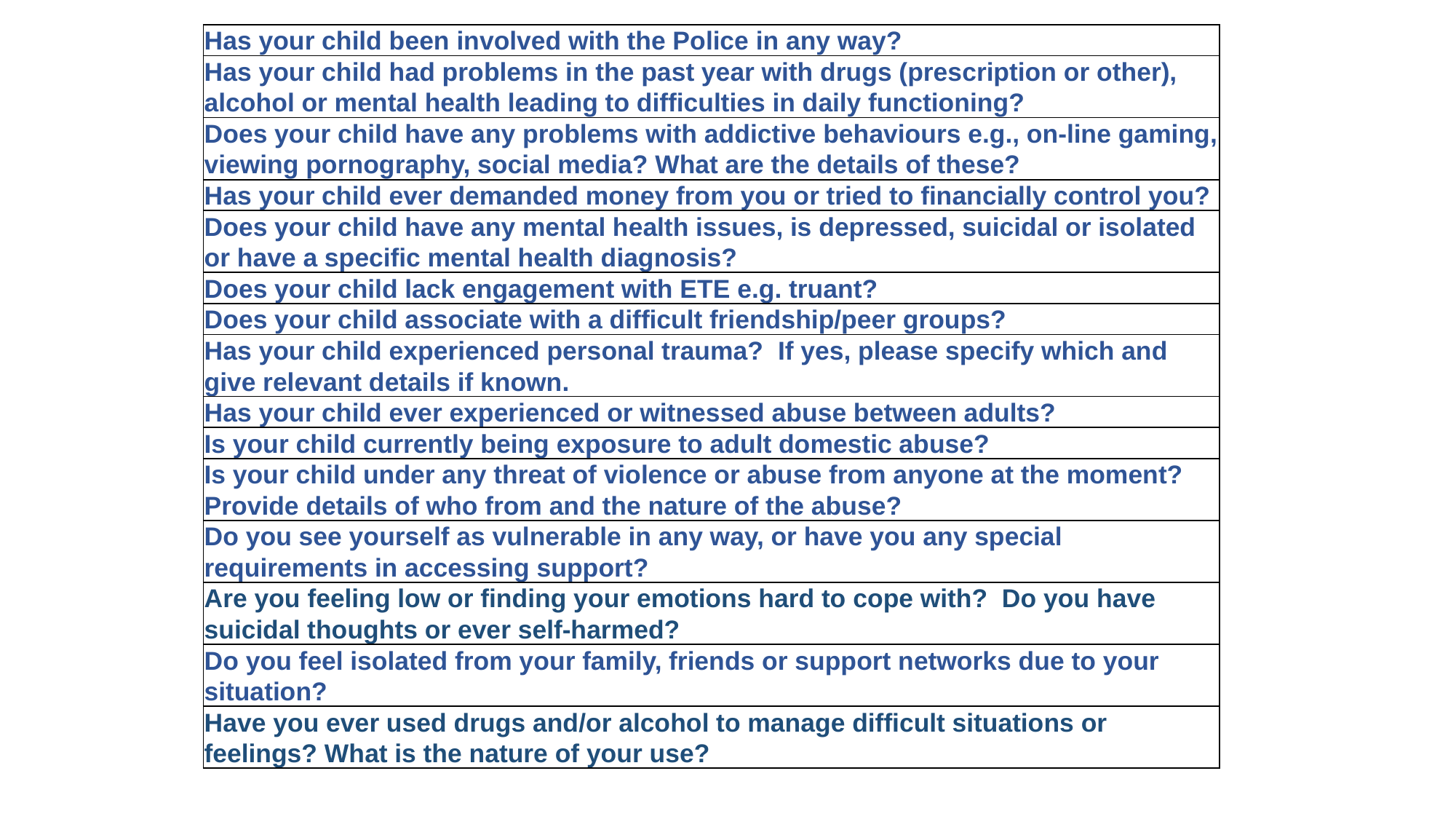

| Has your child been involved with the Police in any way? |
| --- |
| Has your child had problems in the past year with drugs (prescription or other), alcohol or mental health leading to difficulties in daily functioning? |
| Does your child have any problems with addictive behaviours e.g., on-line gaming, viewing pornography, social media? What are the details of these? |
| Has your child ever demanded money from you or tried to financially control you? |
| Does your child have any mental health issues, is depressed, suicidal or isolated or have a specific mental health diagnosis? |
| Does your child lack engagement with ETE e.g. truant? |
| Does your child associate with a difficult friendship/peer groups? |
| Has your child experienced personal trauma? If yes, please specify which and give relevant details if known. |
| Has your child ever experienced or witnessed abuse between adults? |
| Is your child currently being exposure to adult domestic abuse? |
| Is your child under any threat of violence or abuse from anyone at the moment? Provide details of who from and the nature of the abuse? |
| Do you see yourself as vulnerable in any way, or have you any special requirements in accessing support? |
| Are you feeling low or finding your emotions hard to cope with? Do you have suicidal thoughts or ever self-harmed? |
| Do you feel isolated from your family, friends or support networks due to your situation? |
| Have you ever used drugs and/or alcohol to manage difficult situations or feelings? What is the nature of your use? |